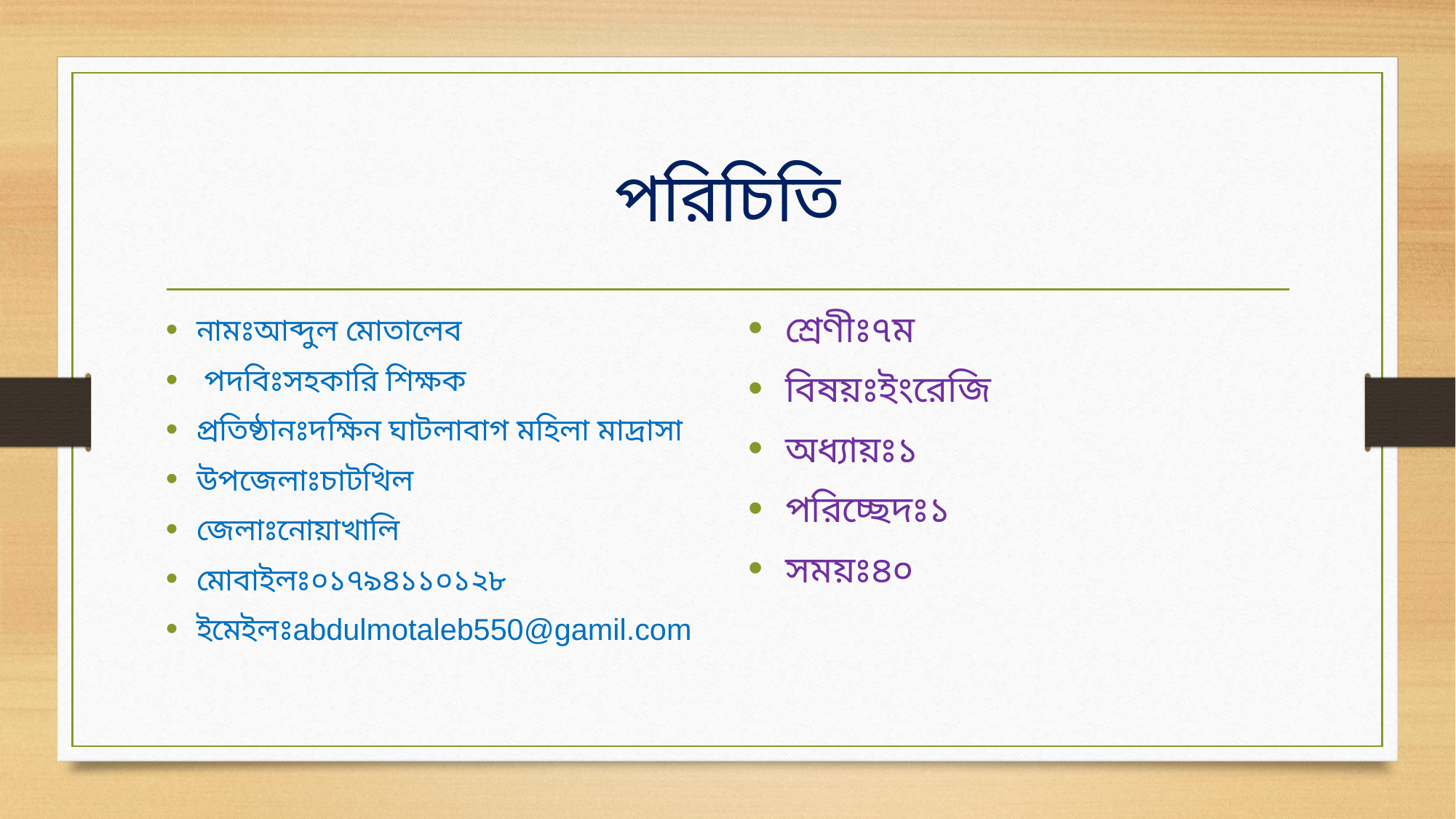

# পরিচিতি
শ্রেণীঃ৭ম
বিষয়ঃইংরেজি
অধ্যায়ঃ১
পরিচ্ছেদঃ১
সময়ঃ৪০
নামঃআব্দুল মোতালেব
 পদবিঃসহকারি শিক্ষক
প্রতিষ্ঠানঃদক্ষিন ঘাটলাবাগ মহিলা মাদ্রাসা
উপজেলাঃচাটখিল
জেলাঃনোয়াখালি
মোবাইলঃ০১৭৯৪১১০১২৮
ইমেইলঃabdulmotaleb550@gamil.com